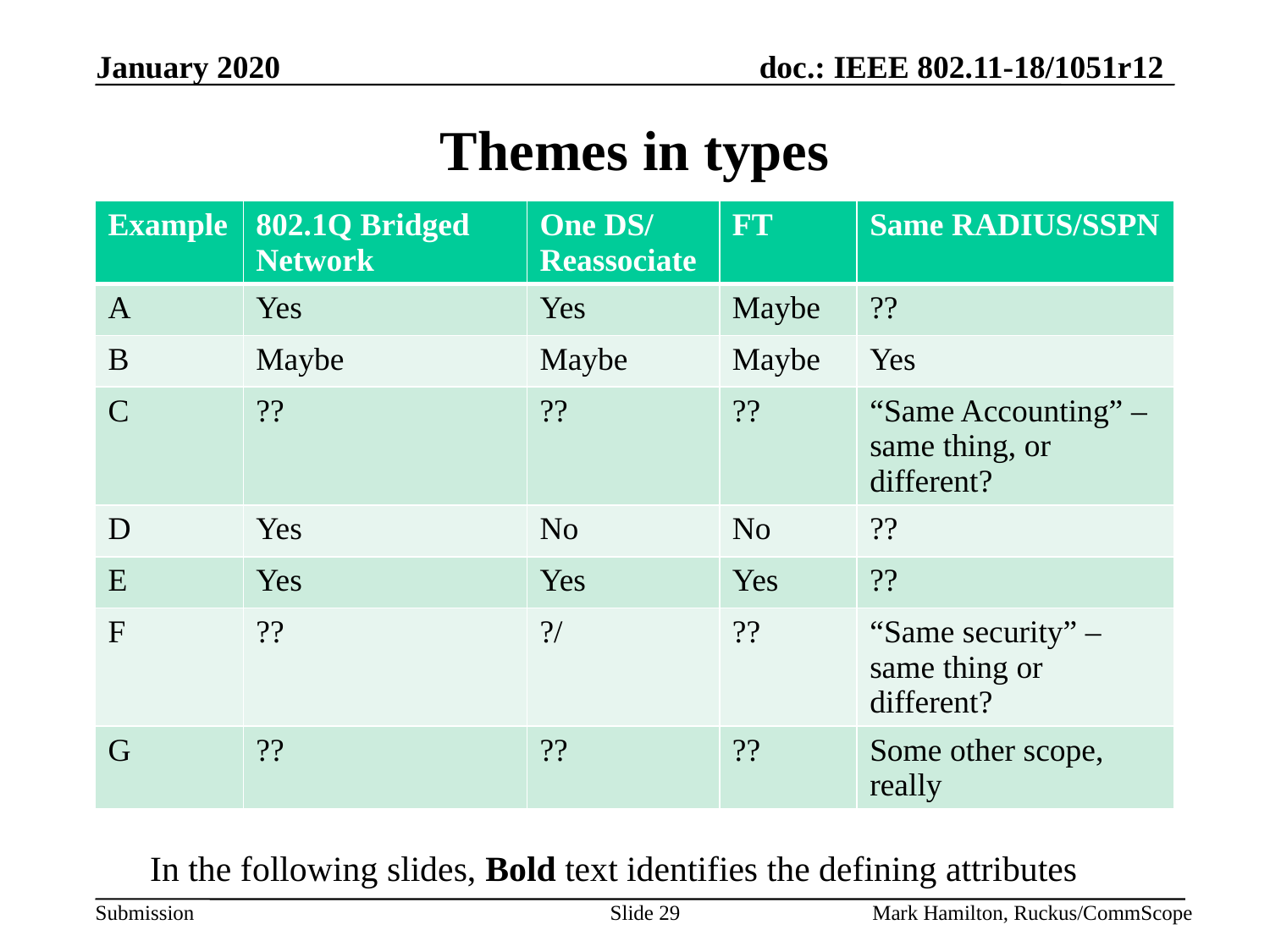

# Themes in types
| Example | 802.1Q Bridged Network | One DS/ Reassociate | FT | Same RADIUS/SSPN |
| --- | --- | --- | --- | --- |
| A | Yes | Yes | Maybe | ?? |
| B | Maybe | Maybe | Maybe | Yes |
| C | ?? | ?? | ?? | “Same Accounting” – same thing, or different? |
| D | Yes | No | No | ?? |
| E | Yes | Yes | Yes | ?? |
| F | ?? | ?/ | ?? | “Same security” – same thing or different? |
| G | ?? | ?? | ?? | Some other scope, really |
In the following slides, Bold text identifies the defining attributes